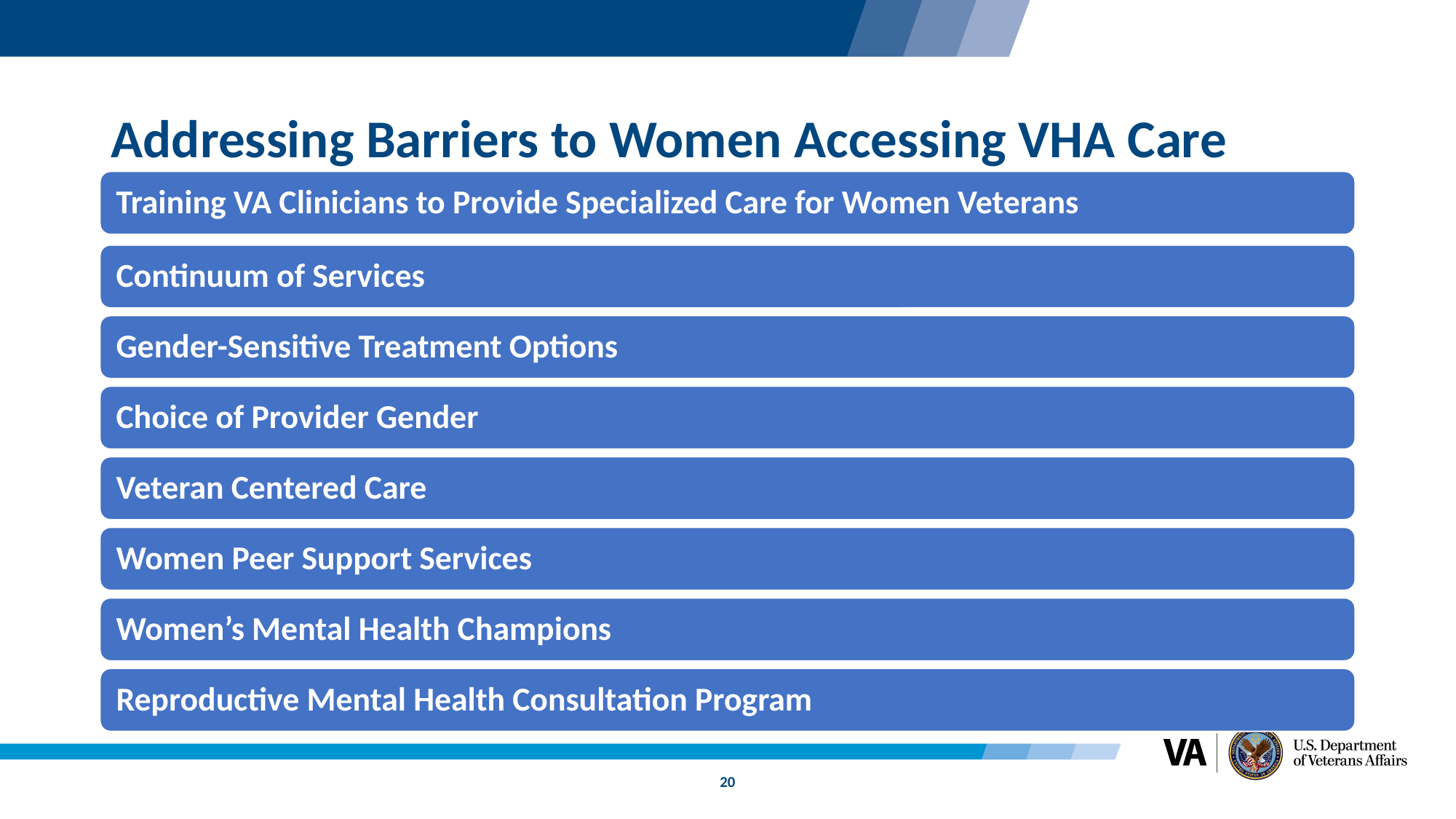

# Addressing Barriers to Women Accessing VHA Care
Training VA Clinicians to Provide Specialized Care for Women Veterans
Continuum of Services
Gender-Sensitive Treatment Options
Choice of Provider Gender
Veteran Centered Care
Women Peer Support Services
Women’s Mental Health Champions
Reproductive Mental Health Consultation Program
20